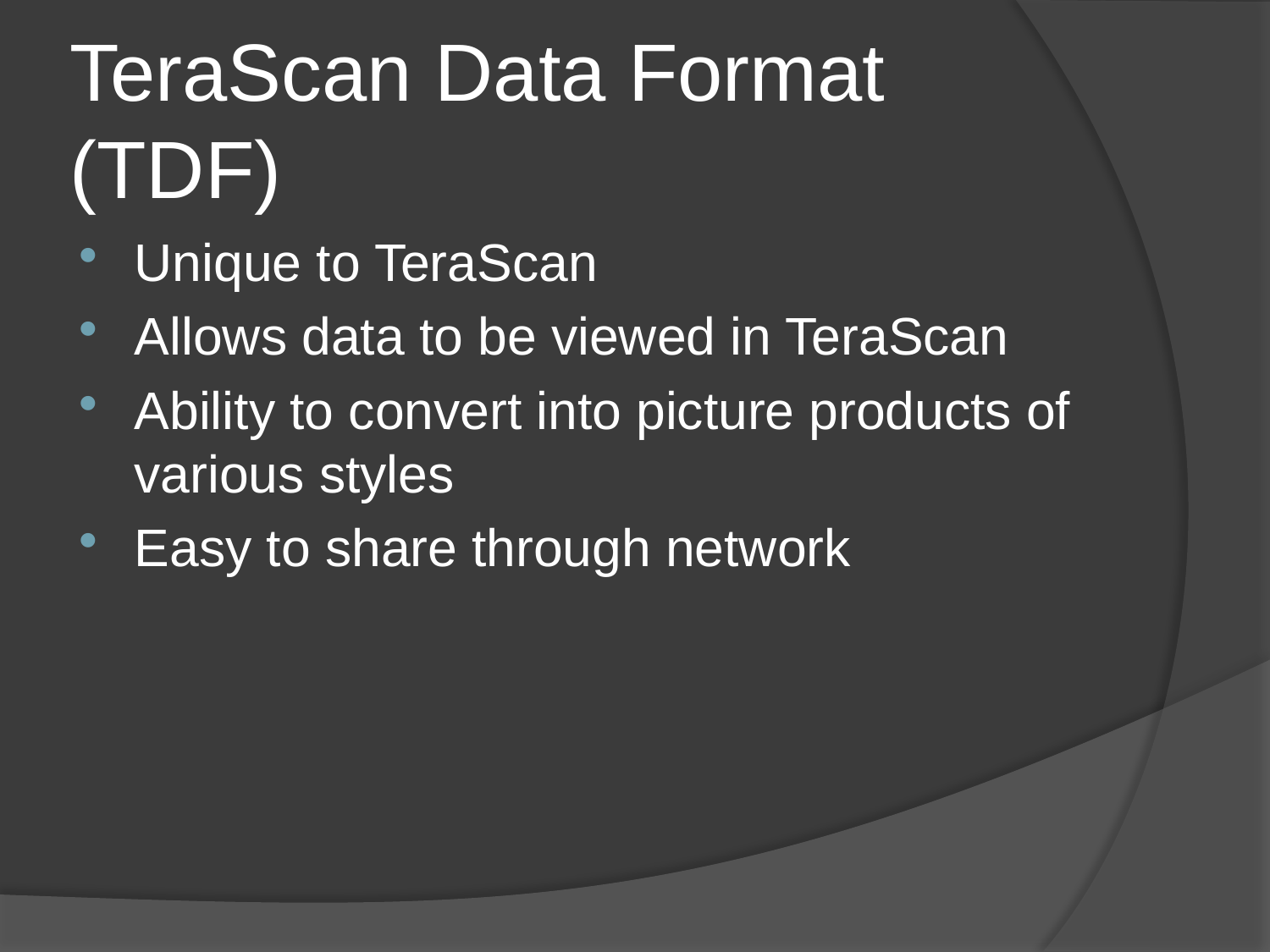

# TeraScan Data Format (TDF)
Unique to TeraScan
Allows data to be viewed in TeraScan
Ability to convert into picture products of various styles
Easy to share through network